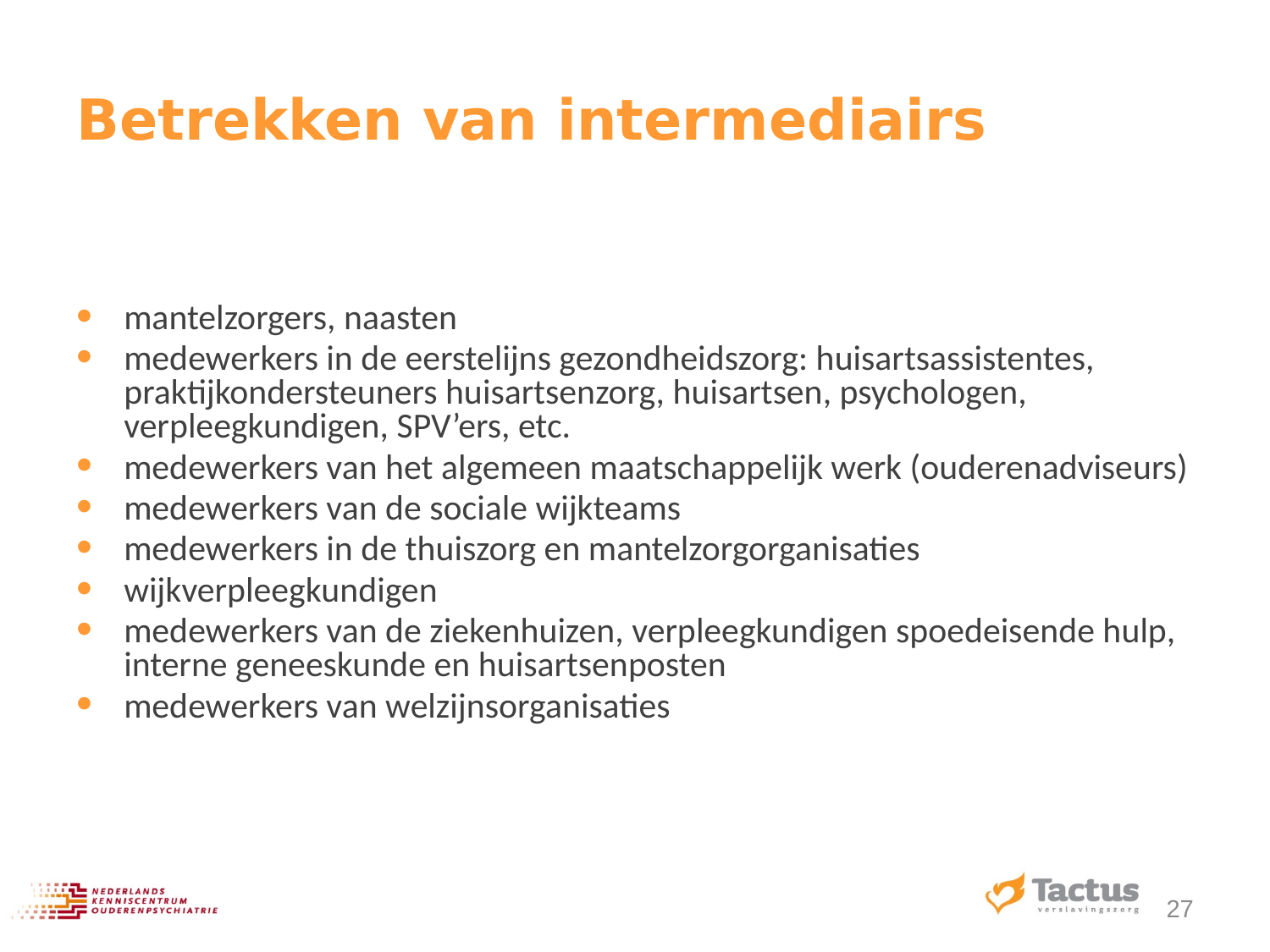

# Betrekken van intermediairs
mantelzorgers, naasten
medewerkers in de eerstelijns gezondheidszorg: huisartsassistentes, praktijkondersteuners huisartsenzorg, huisartsen, psychologen, verpleegkundigen, SPV’ers, etc.
medewerkers van het algemeen maatschappelijk werk (ouderenadviseurs)
medewerkers van de sociale wijkteams
medewerkers in de thuiszorg en mantelzorgorganisaties
wijkverpleegkundigen
medewerkers van de ziekenhuizen, verpleegkundigen spoedeisende hulp, interne geneeskunde en huisartsenposten
medewerkers van welzijnsorganisaties
27